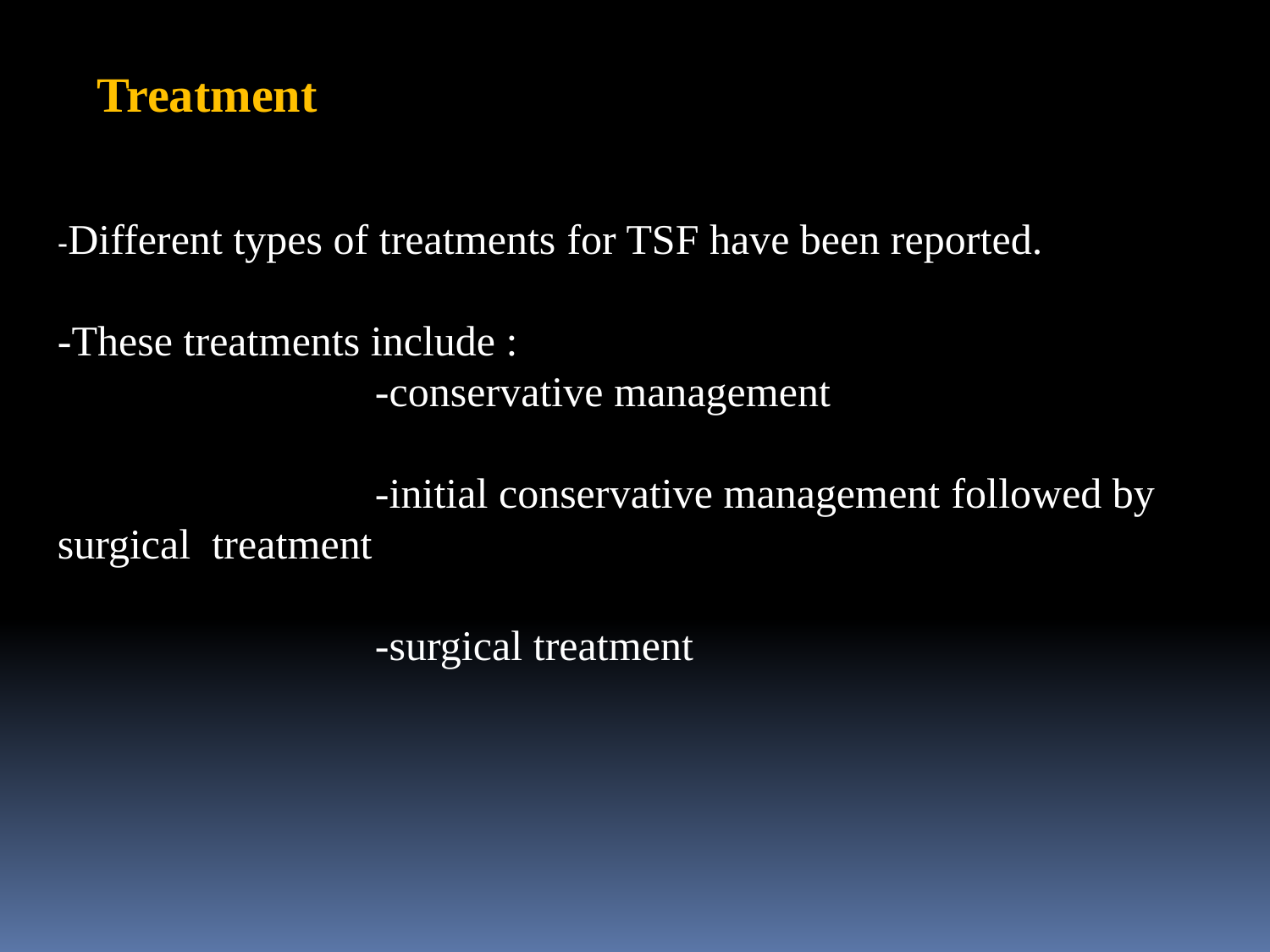

Treatment
-Different types of treatments for TSF have been reported.

-These treatments include :
                              -conservative management

                              -initial conservative management followed by        surgical  treatment

                              -surgical treatment